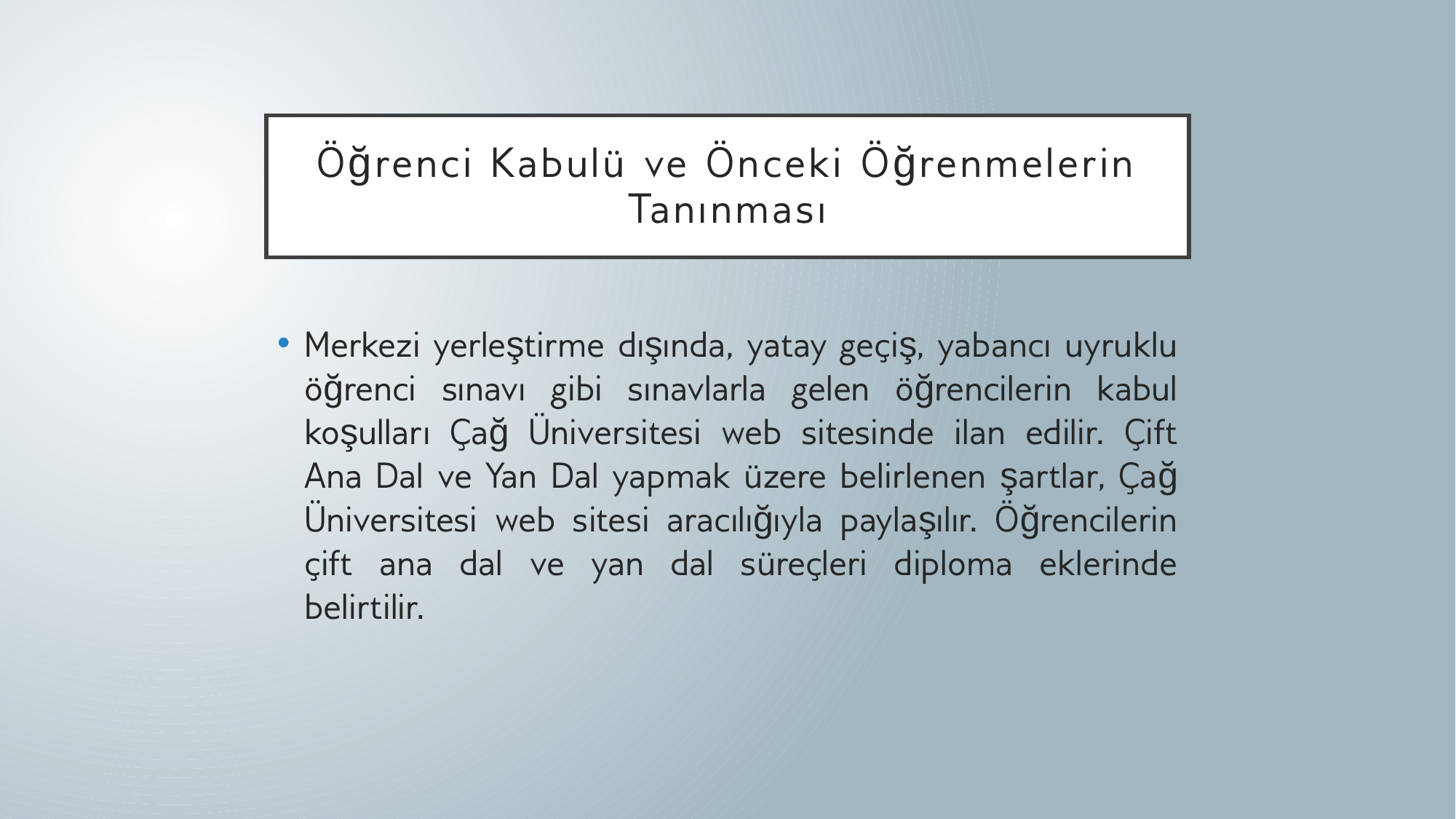

# Öğrenci Kabulü ve Önceki Öğrenmelerin Tanınması
Merkezi yerleştirme dışında, yatay geçiş, yabancı uyruklu öğrenci sınavı gibi sınavlarla gelen öğrencilerin kabul koşulları Çağ Üniversitesi web sitesinde ilan edilir. Çift Ana Dal ve Yan Dal yapmak üzere belirlenen şartlar, Çağ Üniversitesi web sitesi aracılığıyla paylaşılır. Öğrencilerin çift ana dal ve yan dal süreçleri diploma eklerinde belirtilir.